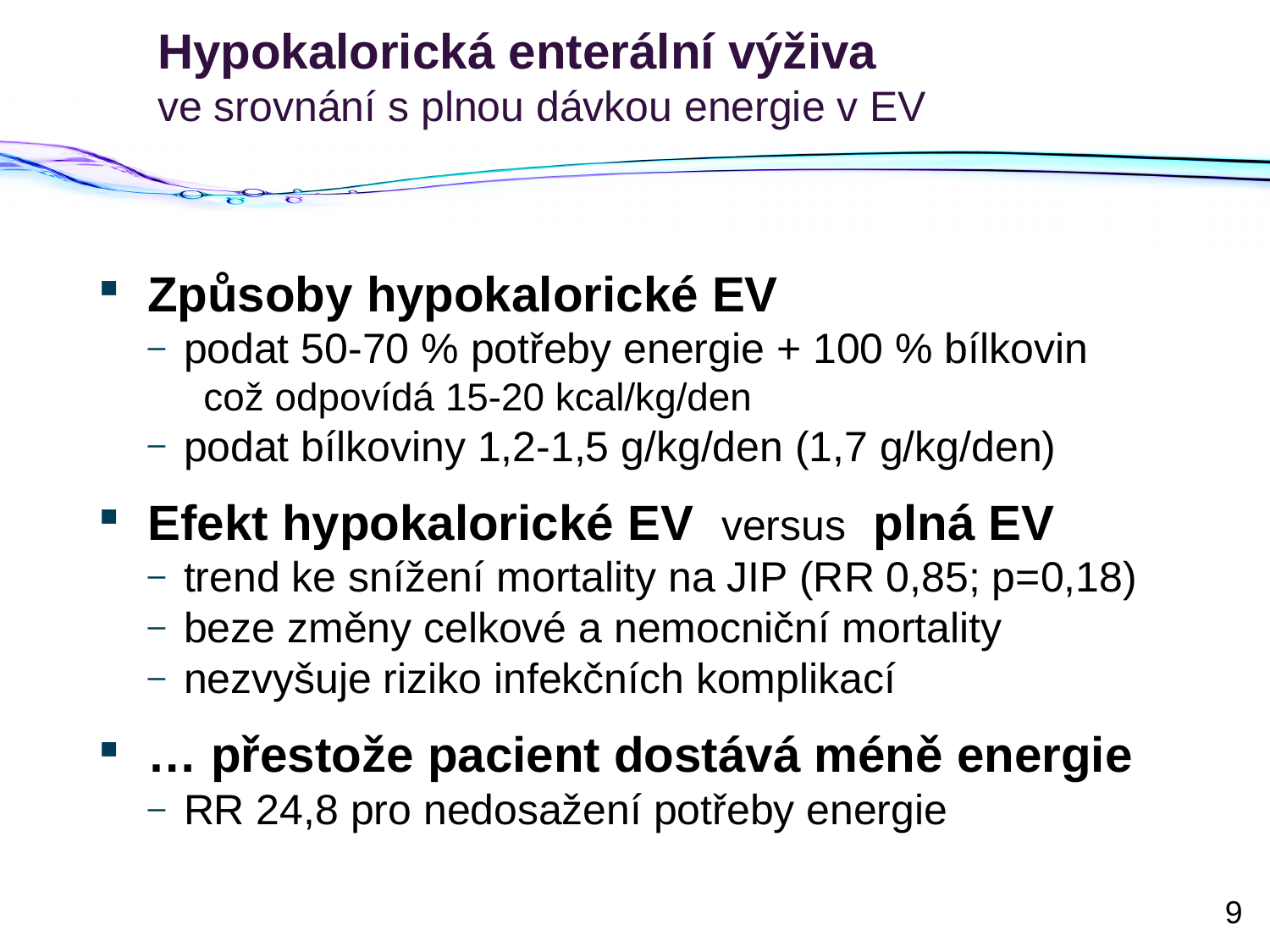

# Hypokalorická enterální výživa ve srovnání s plnou dávkou energie v EV
Způsoby hypokalorické EV
podat 50-70 % potřeby energie + 100 % bílkovin
což odpovídá 15-20 kcal/kg/den
podat bílkoviny 1,2-1,5 g/kg/den (1,7 g/kg/den)
Efekt hypokalorické EV  versus  plná EV
trend ke snížení mortality na JIP (RR 0,85; p=0,18)
beze změny celkové a nemocniční mortality
nezvyšuje riziko infekčních komplikací
… přestože pacient dostává méně energie
RR 24,8 pro nedosažení potřeby energie
9